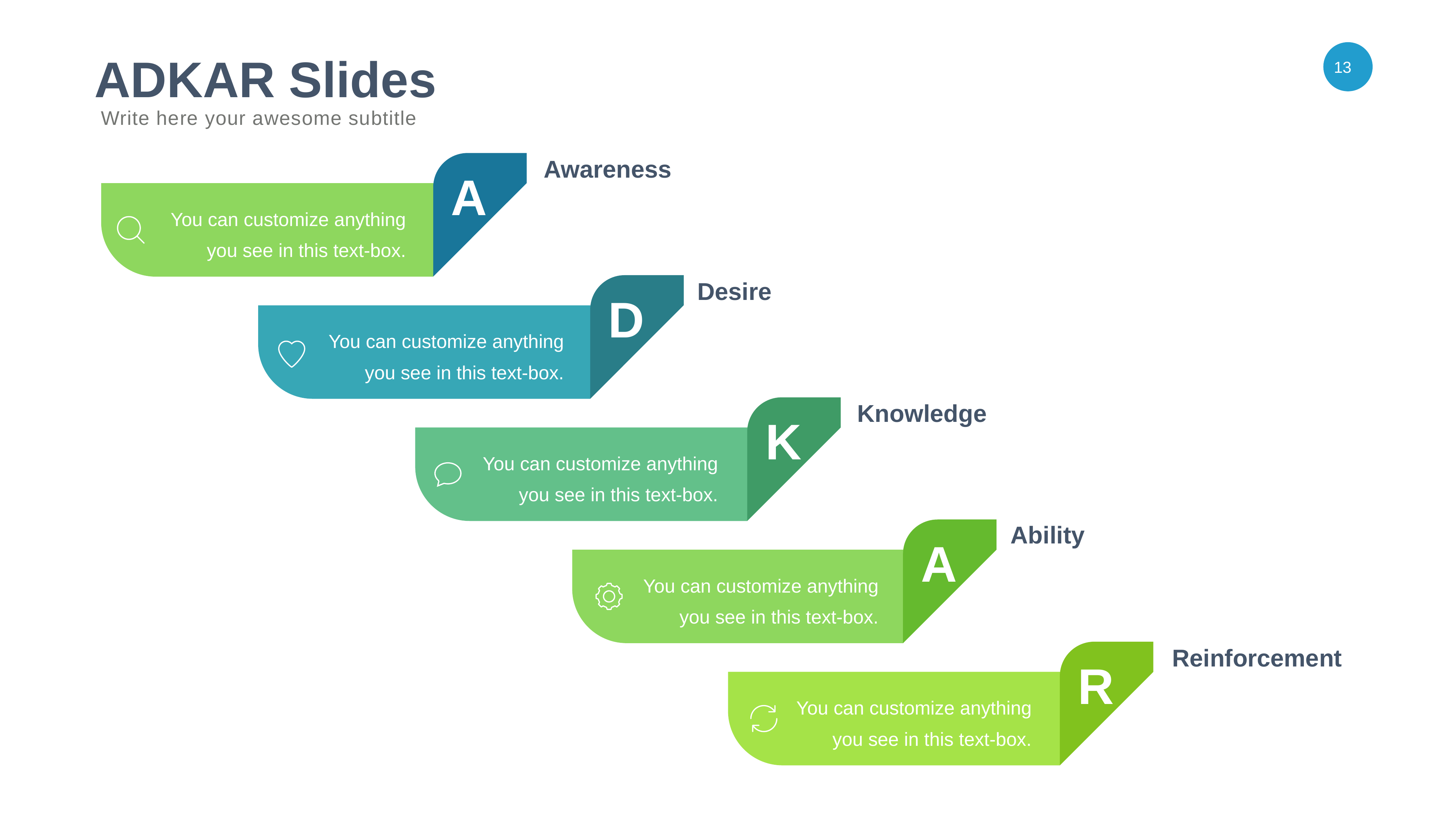

ADKAR Slides
Write here your awesome subtitle
Awareness

A

You can customize anything you see in this text-box.

Desire

D

You can customize anything you see in this text-box.

Knowledge

K

You can customize anything you see in this text-box.

Ability

A

You can customize anything you see in this text-box.

Reinforcement

R

You can customize anything you see in this text-box.